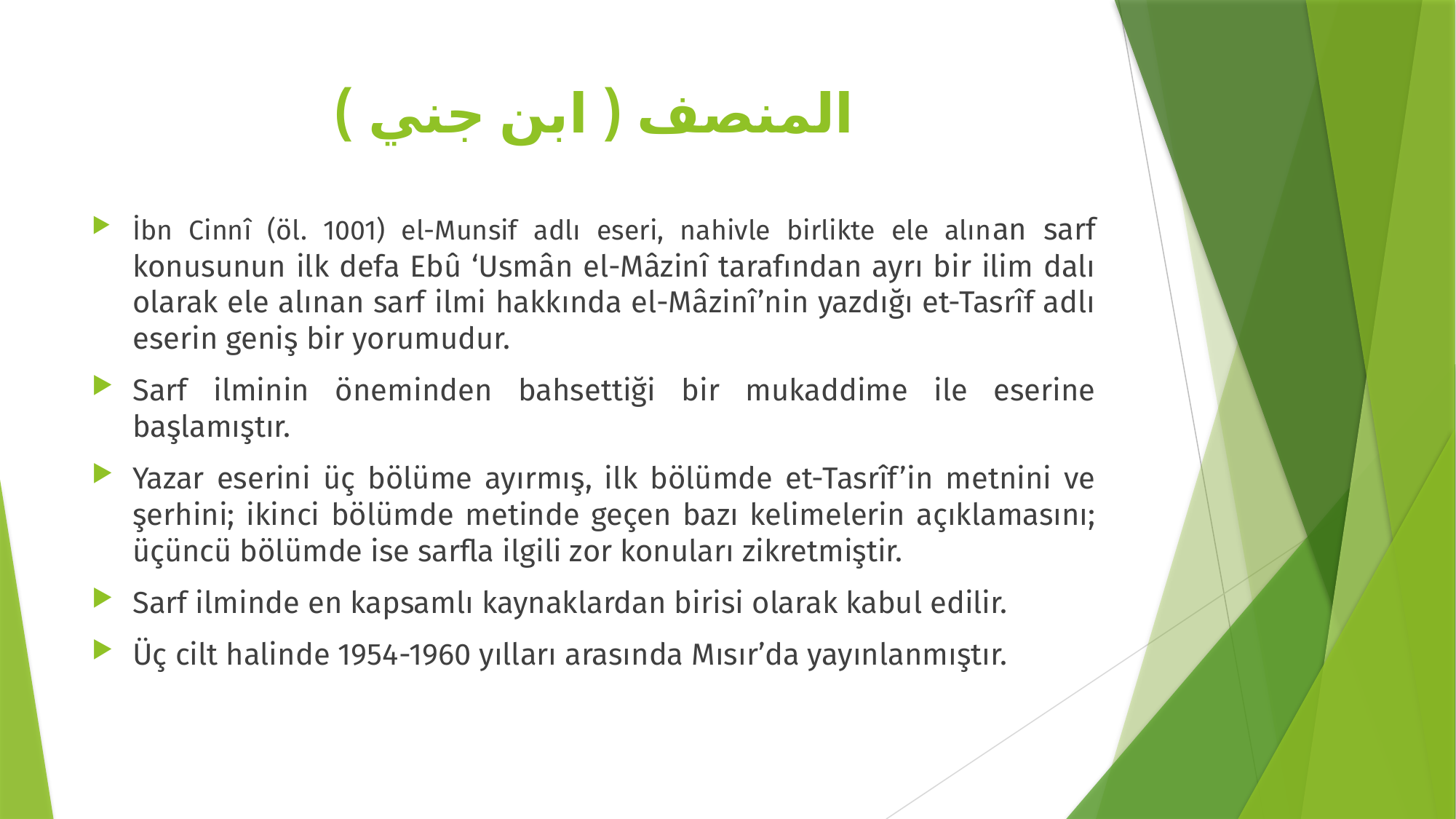

# المنصف ( ابن جني )
İbn Cinnî (öl. 1001) el-Munsif adlı eseri, nahivle birlikte ele alınan sarf konusunun ilk defa Ebû ‘Usmân el-Mâzinî tarafından ayrı bir ilim dalı olarak ele alınan sarf ilmi hakkında el-Mâzinî’nin yazdığı et-Tasrîf adlı eserin geniş bir yorumudur.
Sarf ilminin öneminden bahsettiği bir mukaddime ile eserine başlamıştır.
Yazar eserini üç bölüme ayırmış, ilk bölümde et-Tasrîf’in metnini ve şerhini; ikinci bölümde metinde geçen bazı kelimelerin açıklamasını; üçüncü bölümde ise sarfla ilgili zor konuları zikretmiştir.
Sarf ilminde en kapsamlı kaynaklardan birisi olarak kabul edilir.
Üç cilt halinde 1954-1960 yılları arasında Mısır’da yayınlanmıştır.